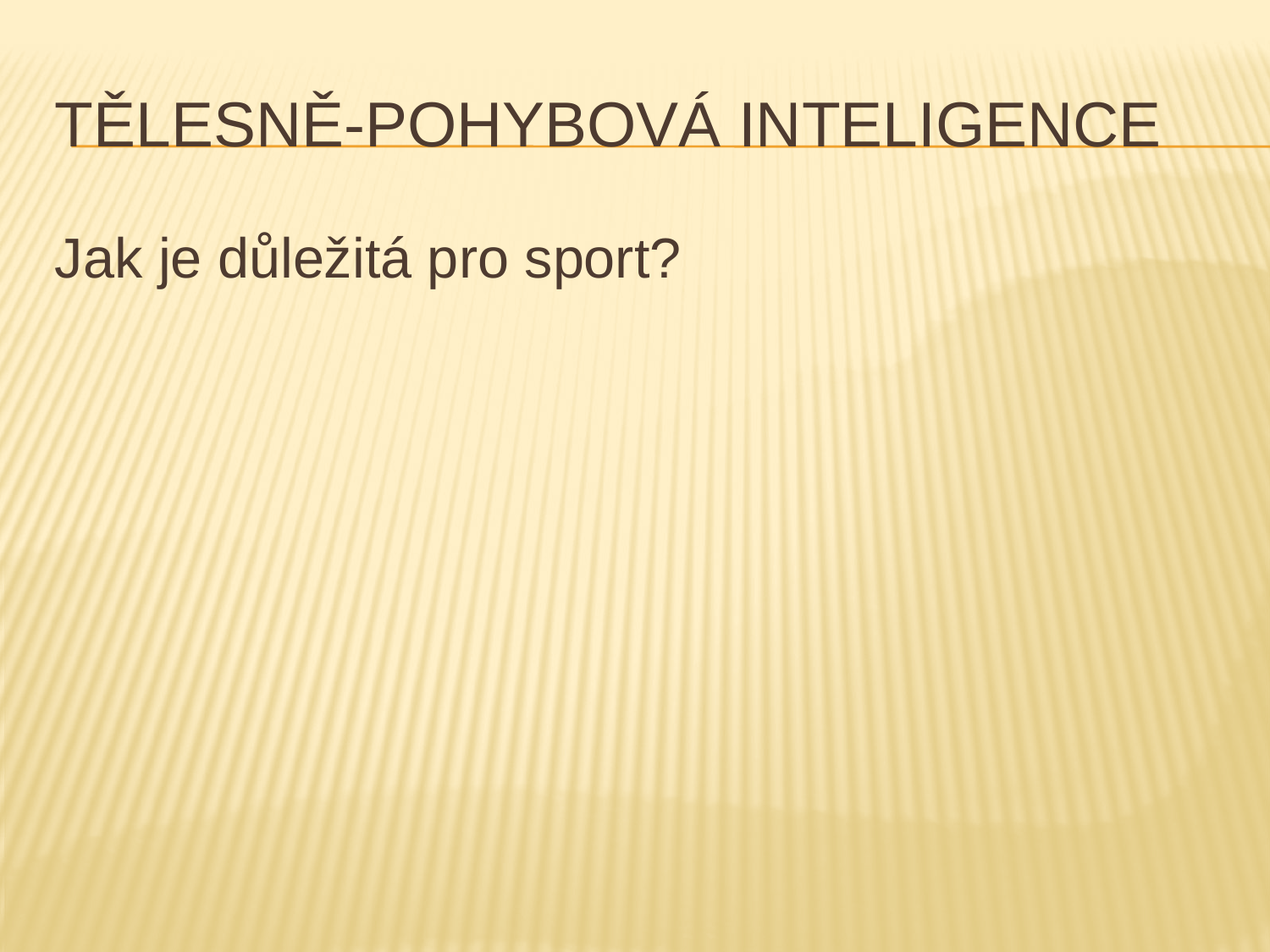

# Tělesně-pohybová inteligence
Jak je důležitá pro sport?